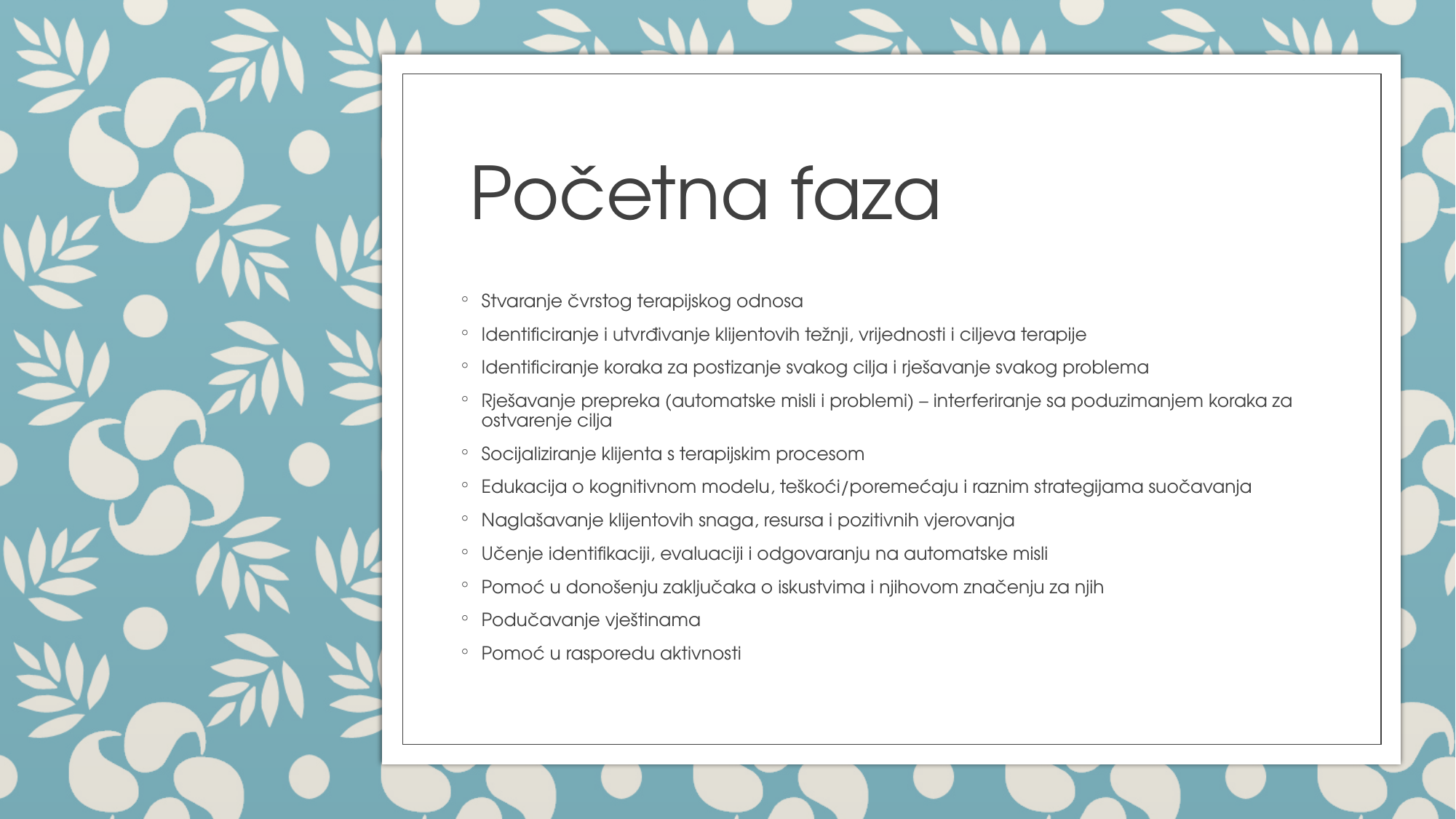

# Početna faza
Stvaranje čvrstog terapijskog odnosa
Identificiranje i utvrđivanje klijentovih težnji, vrijednosti i ciljeva terapije
Identificiranje koraka za postizanje svakog cilja i rješavanje svakog problema
Rješavanje prepreka (automatske misli i problemi) – interferiranje sa poduzimanjem koraka za ostvarenje cilja
Socijaliziranje klijenta s terapijskim procesom
Edukacija o kognitivnom modelu, teškoći/poremećaju i raznim strategijama suočavanja
Naglašavanje klijentovih snaga, resursa i pozitivnih vjerovanja
Učenje identifikaciji, evaluaciji i odgovaranju na automatske misli
Pomoć u donošenju zaključaka o iskustvima i njihovom značenju za njih
Podučavanje vještinama
Pomoć u rasporedu aktivnosti